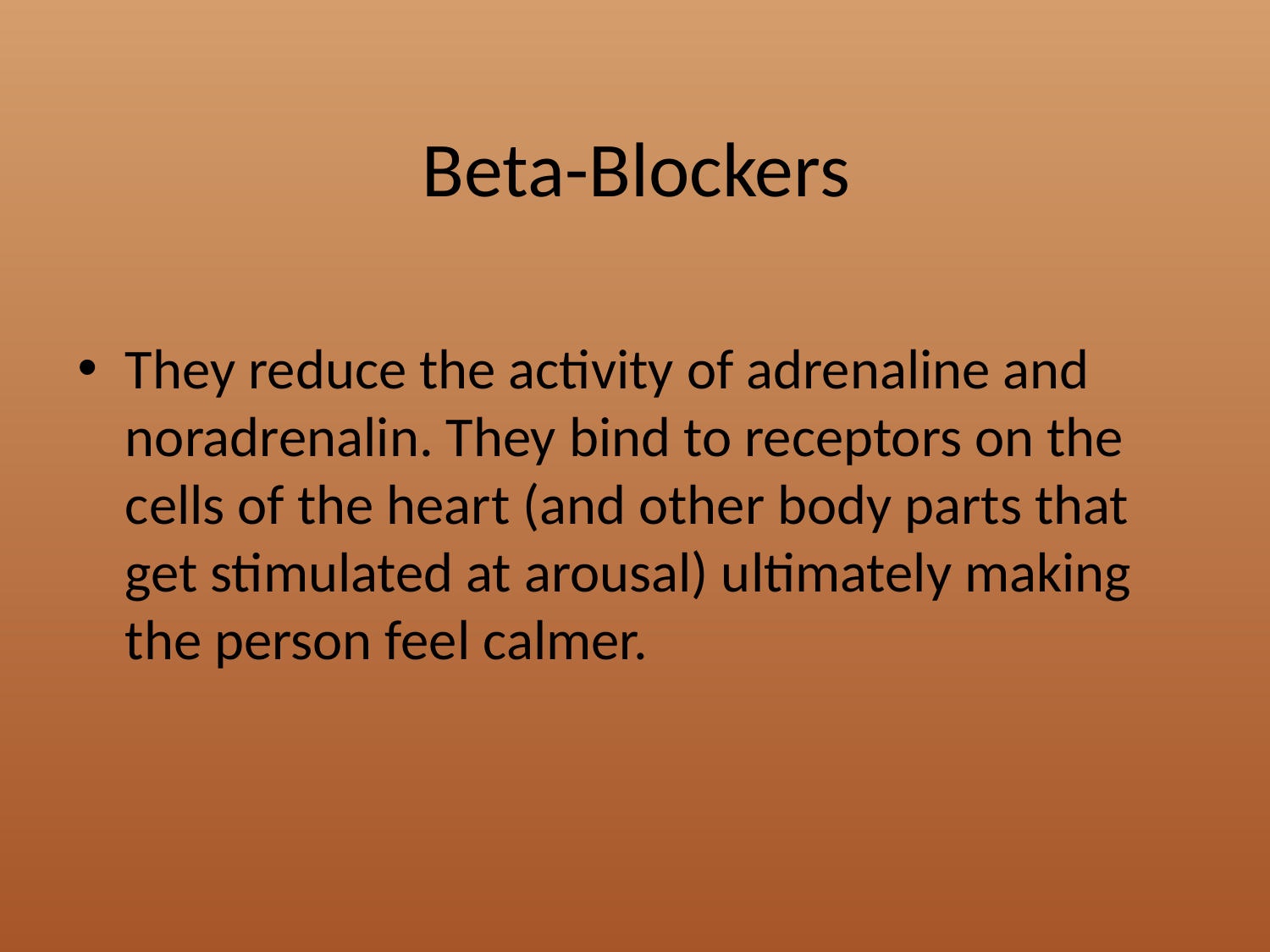

# Beta-Blockers
They reduce the activity of adrenaline and noradrenalin. They bind to receptors on the cells of the heart (and other body parts that get stimulated at arousal) ultimately making the person feel calmer.